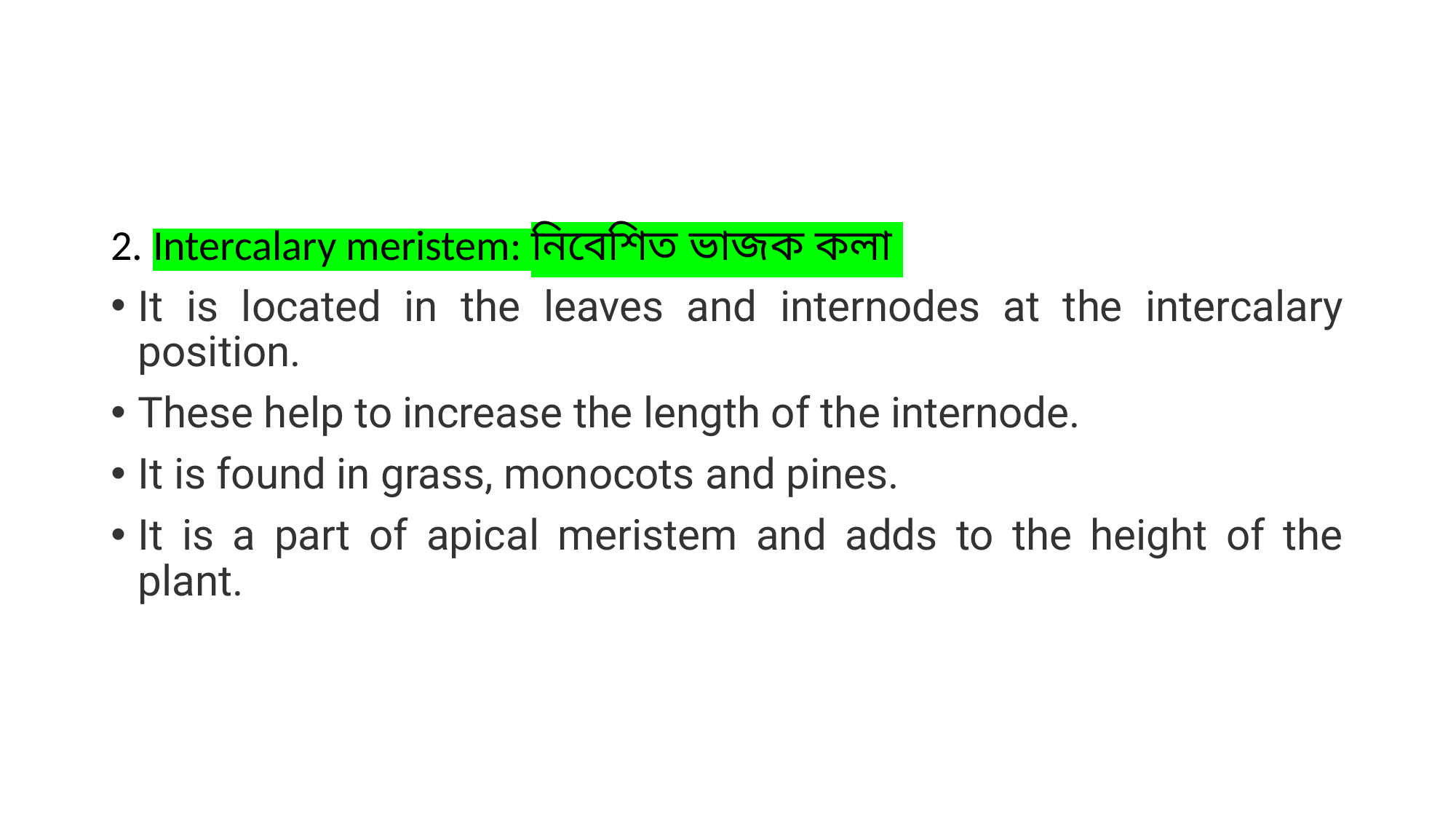

2. Intercalary meristem: নিবেশিত ভাজক কলা
It is located in the leaves and internodes at the intercalary position.
These help to increase the length of the internode.
It is found in grass, monocots and pines.
It is a part of apical meristem and adds to the height of the plant.